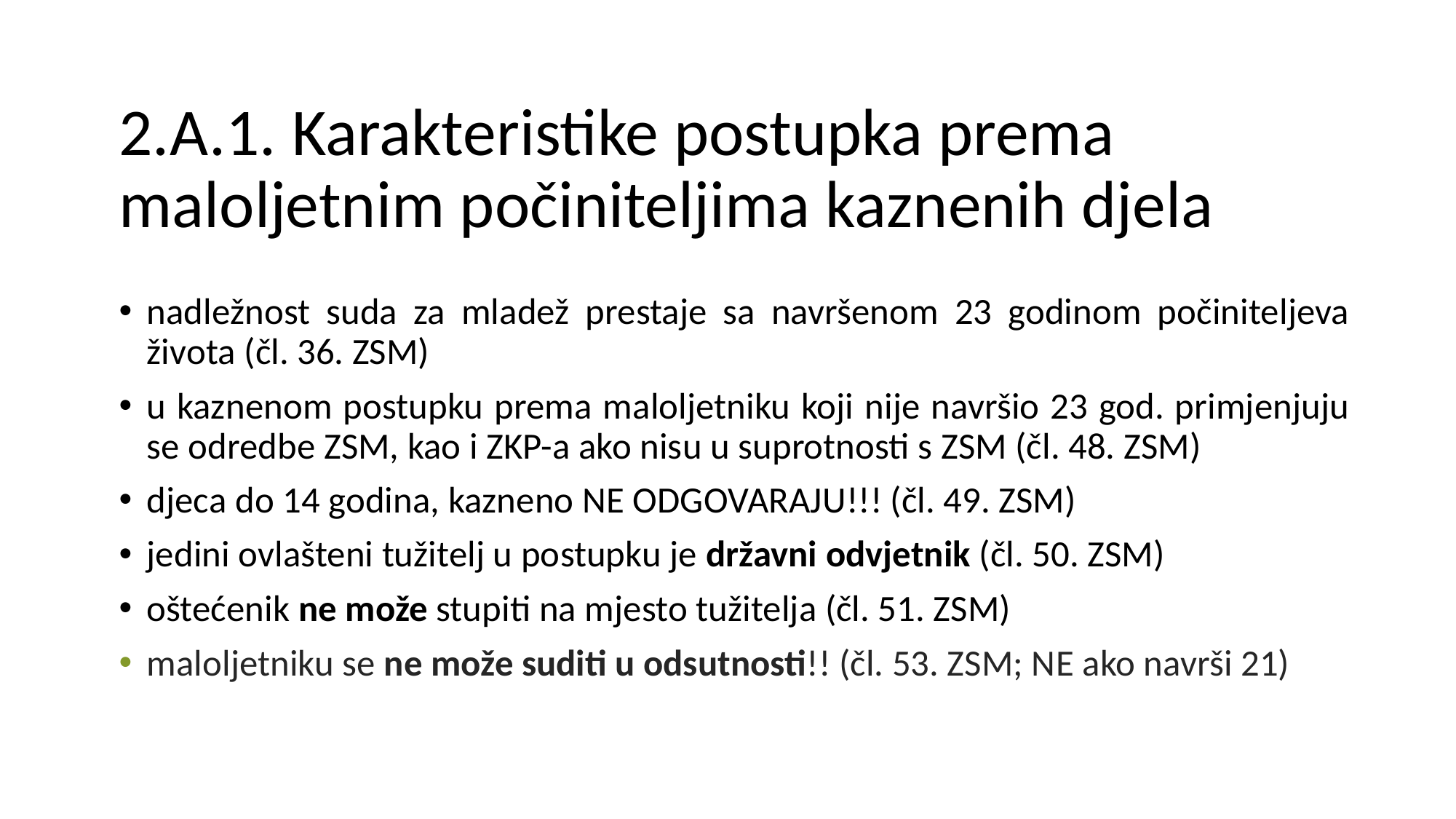

# 2.A.1. Karakteristike postupka prema maloljetnim počiniteljima kaznenih djela
nadležnost suda za mladež prestaje sa navršenom 23 godinom počiniteljeva života (čl. 36. ZSM)
u kaznenom postupku prema maloljetniku koji nije navršio 23 god. primjenjuju se odredbe ZSM, kao i ZKP-a ako nisu u suprotnosti s ZSM (čl. 48. ZSM)
djeca do 14 godina, kazneno NE ODGOVARAJU!!! (čl. 49. ZSM)
jedini ovlašteni tužitelj u postupku je državni odvjetnik (čl. 50. ZSM)
oštećenik ne može stupiti na mjesto tužitelja (čl. 51. ZSM)
maloljetniku se ne može suditi u odsutnosti!! (čl. 53. ZSM; NE ako navrši 21)